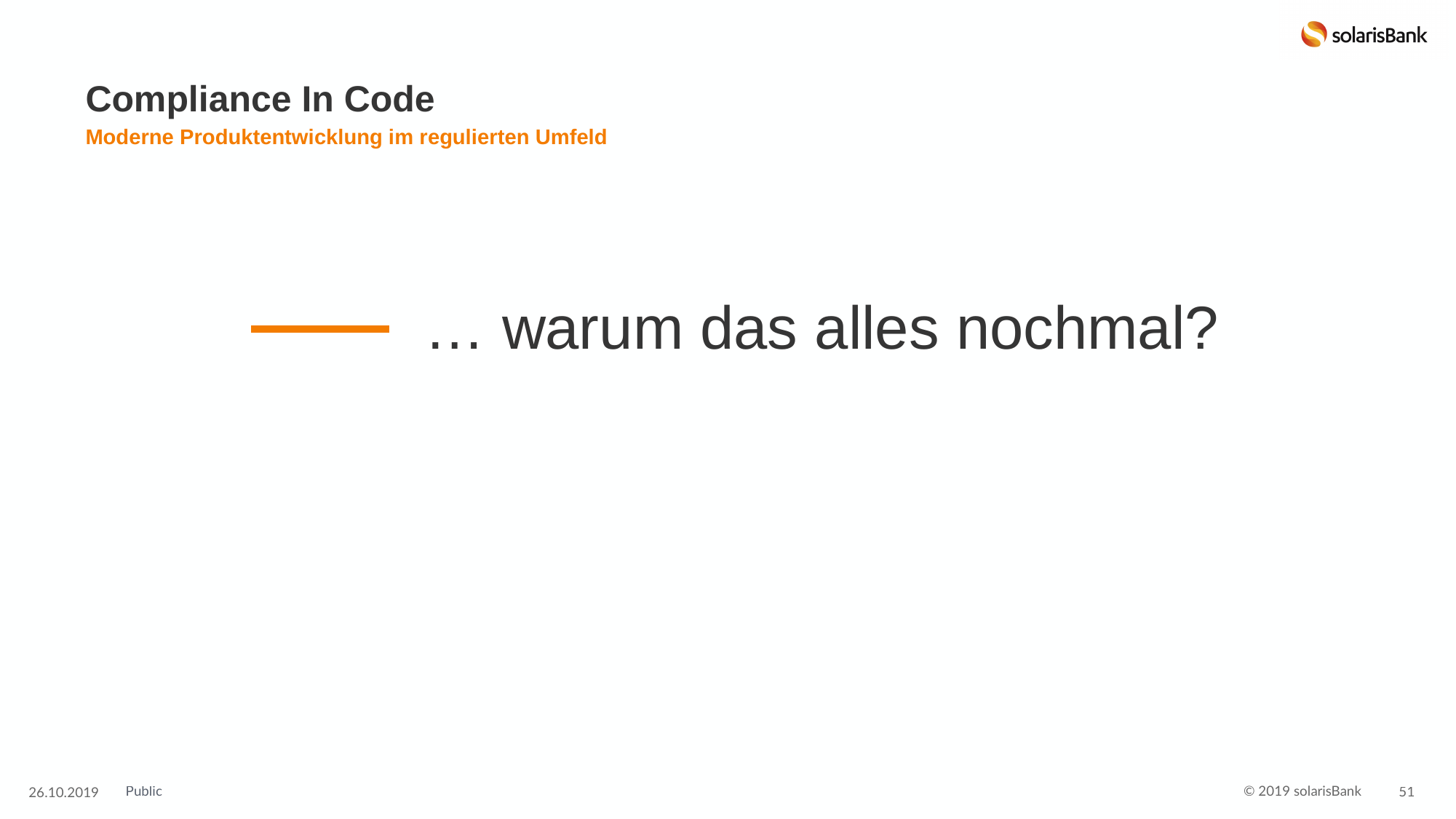

# Compliance In Code
Moderne Produktentwicklung im regulierten Umfeld
… warum das alles nochmal?
26.10.2019
51